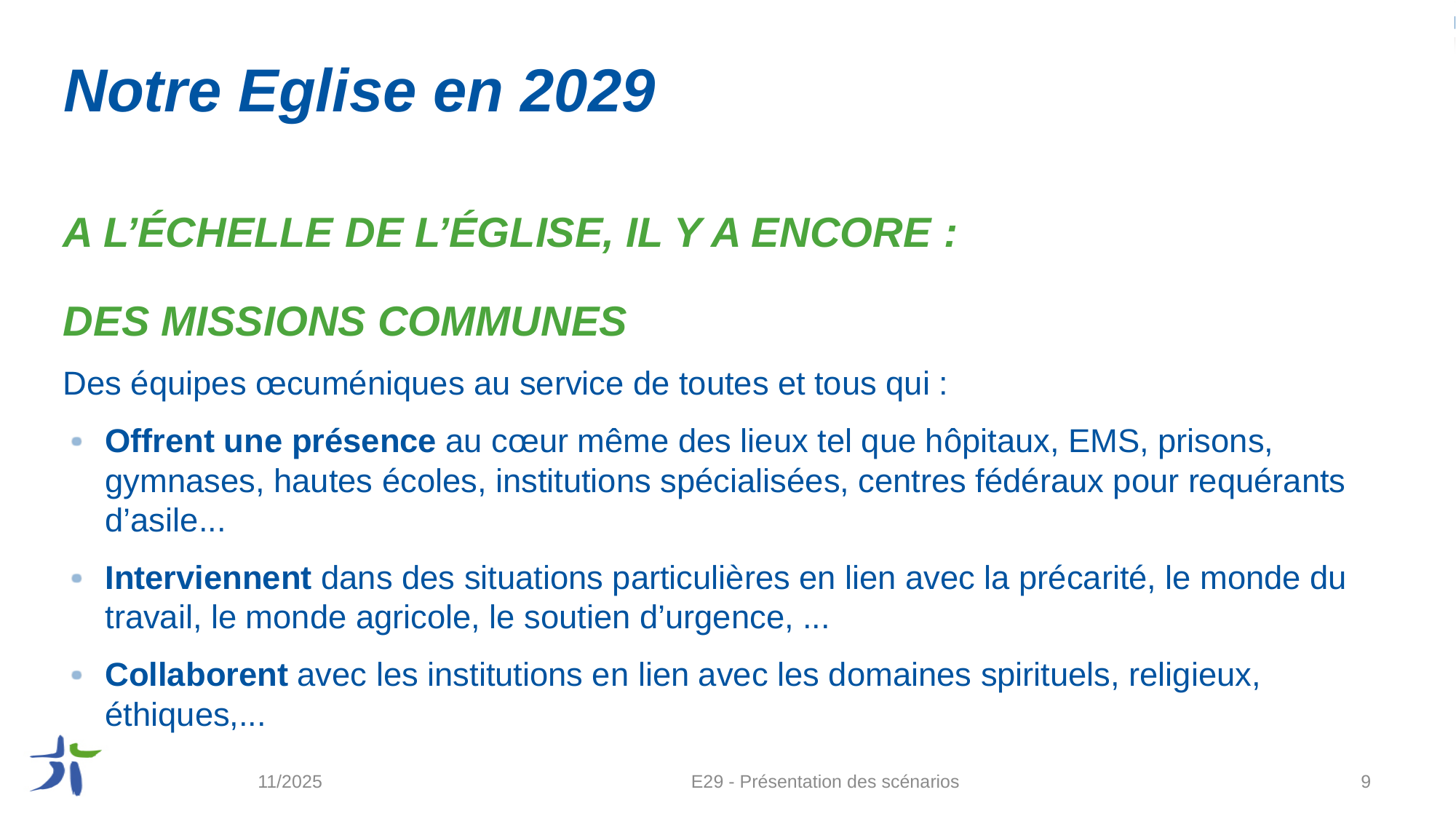

# Notre Eglise en 2029
A l’échelle de l’église, il y a encore :

DES MISSIONS COMMUNES
Des équipes œcuméniques au service de toutes et tous qui :
Offrent une présence au cœur même des lieux tel que hôpitaux, EMS, prisons, gymnases, hautes écoles, institutions spécialisées, centres fédéraux pour requérants d’asile...
Interviennent dans des situations particulières en lien avec la précarité, le monde du travail, le monde agricole, le soutien d’urgence, ...
Collaborent avec les institutions en lien avec les domaines spirituels, religieux, éthiques,...
11/2025
E29 - Présentation des scénarios
9